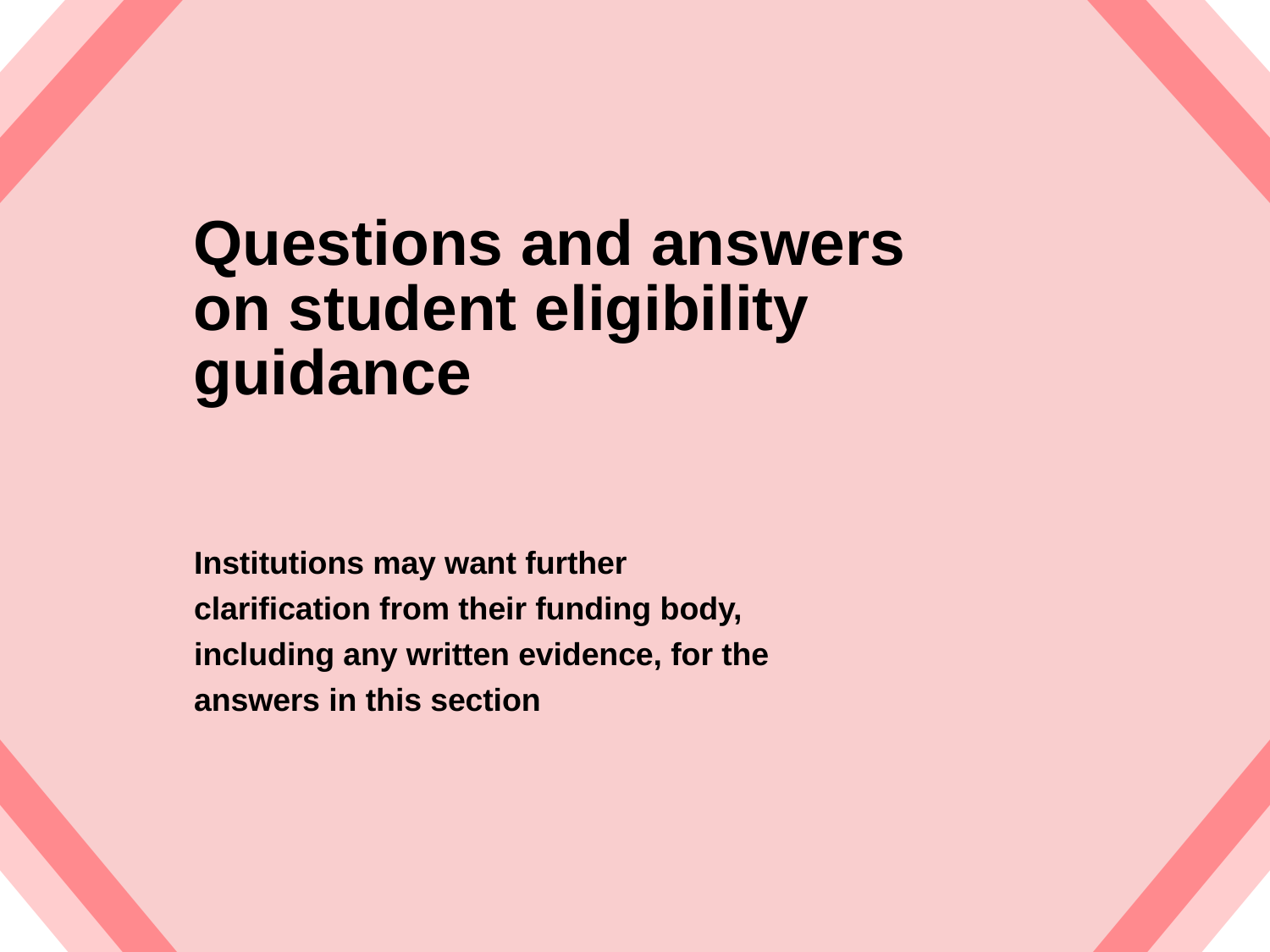

# Questions and answers on student eligibility guidance
Institutions may want further clarification from their funding body, including any written evidence, for the answers in this section